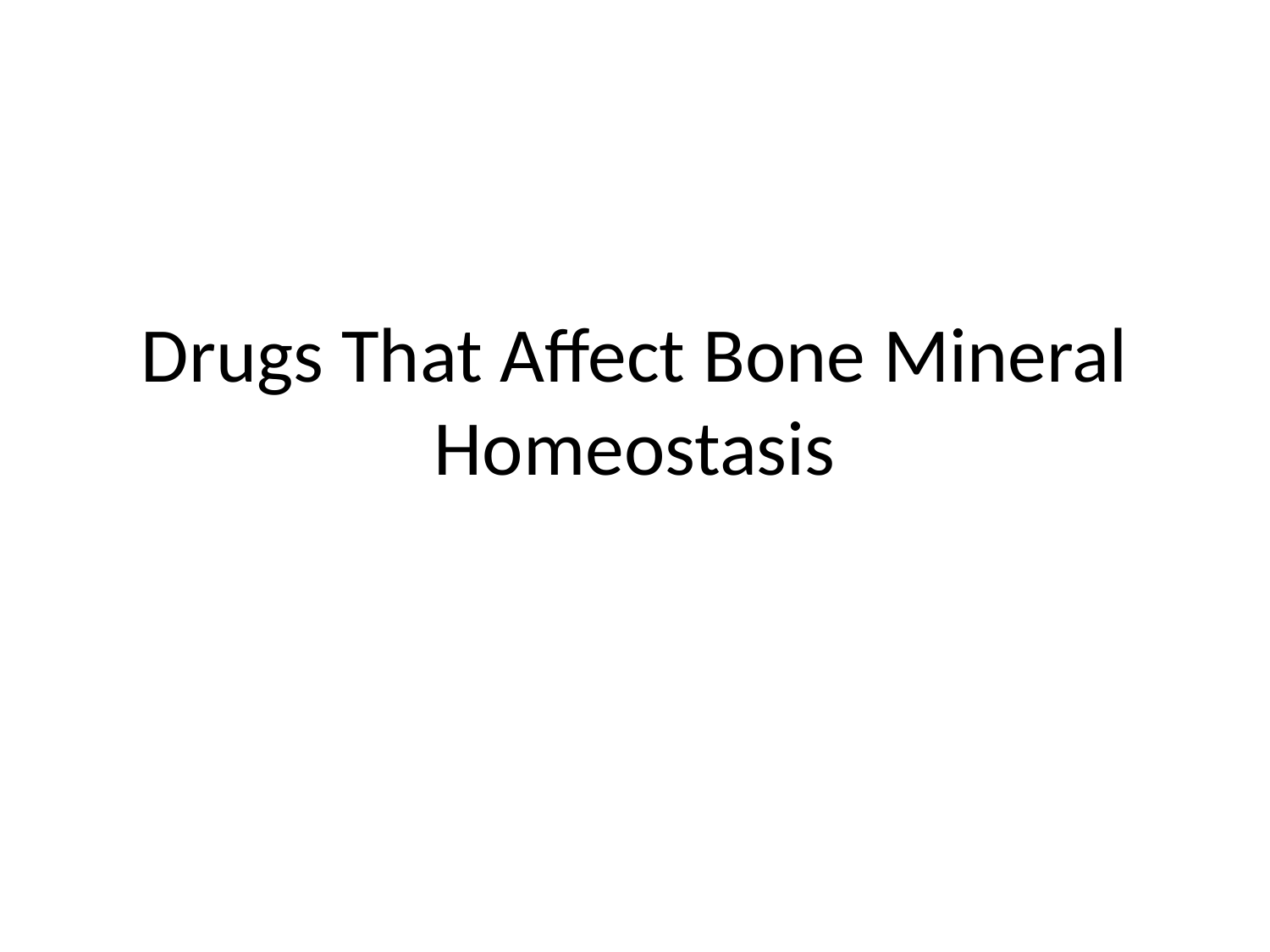

# Drugs That Affect Bone Mineral Homeostasis